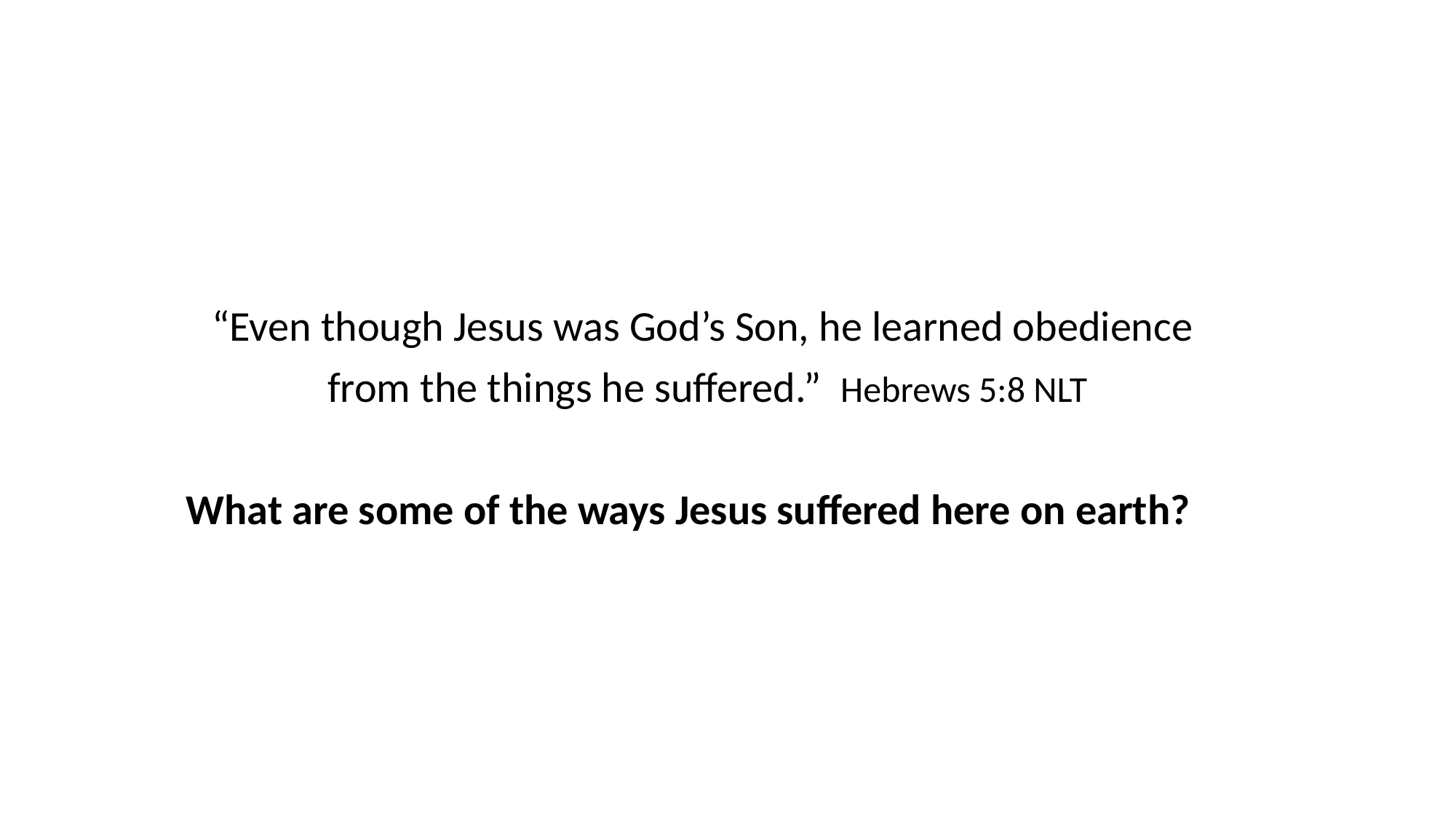

“Even though Jesus was God’s Son, he learned obedience
from the things he suffered.”  Hebrews 5:8 NLT

What are some of the ways Jesus suffered here on earth?